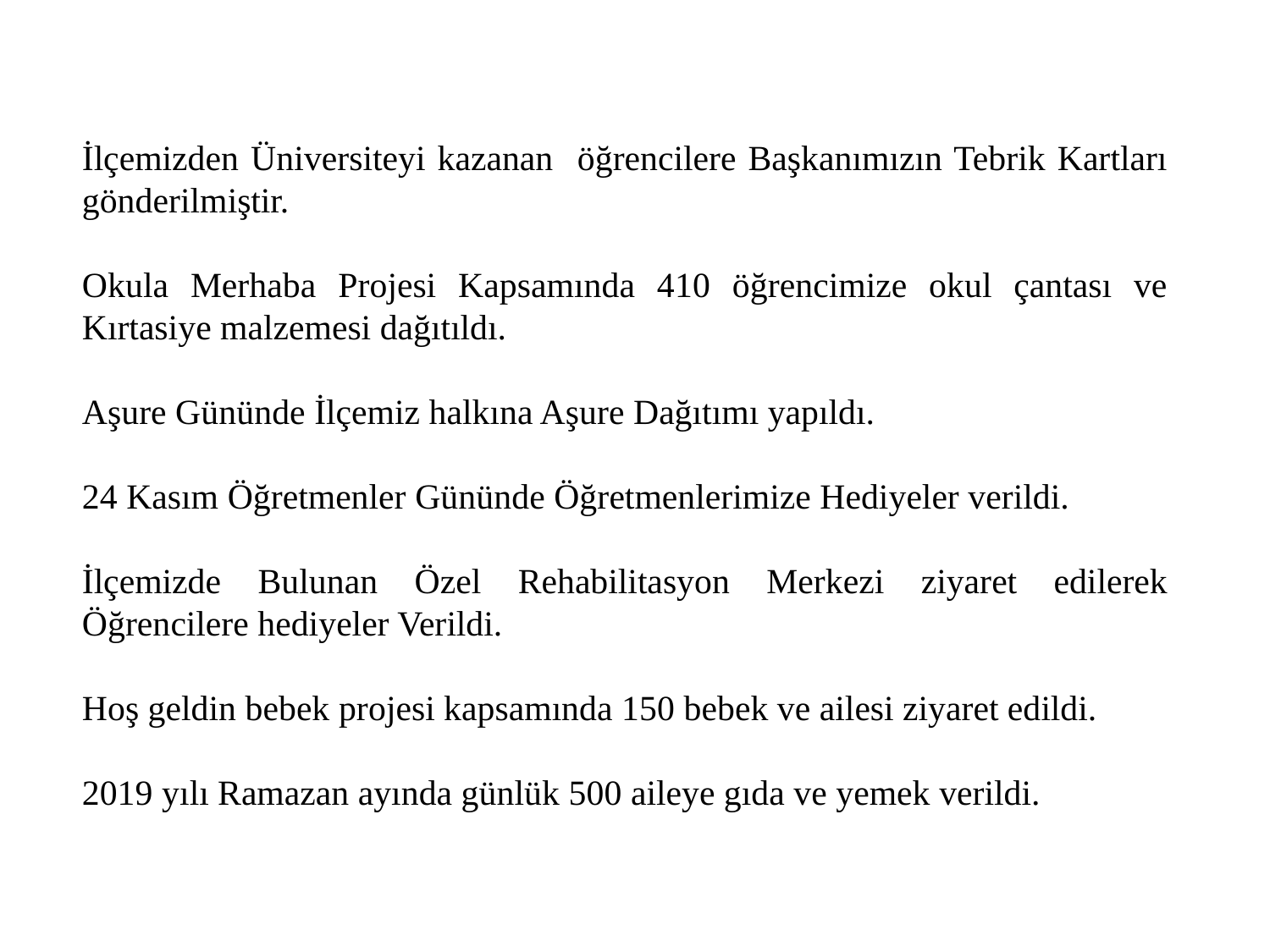

İlçemizden Üniversiteyi kazanan  öğrencilere Başkanımızın Tebrik Kartları gönderilmiştir.

Okula Merhaba Projesi Kapsamında 410 öğrencimize okul çantası ve Kırtasiye malzemesi dağıtıldı.

Aşure Gününde İlçemiz halkına Aşure Dağıtımı yapıldı.

24 Kasım Öğretmenler Gününde Öğretmenlerimize Hediyeler verildi.

İlçemizde Bulunan Özel Rehabilitasyon Merkezi ziyaret edilerek Öğrencilere hediyeler Verildi.

Hoş geldin bebek projesi kapsamında 150 bebek ve ailesi ziyaret edildi.

2019 yılı Ramazan ayında günlük 500 aileye gıda ve yemek verildi.